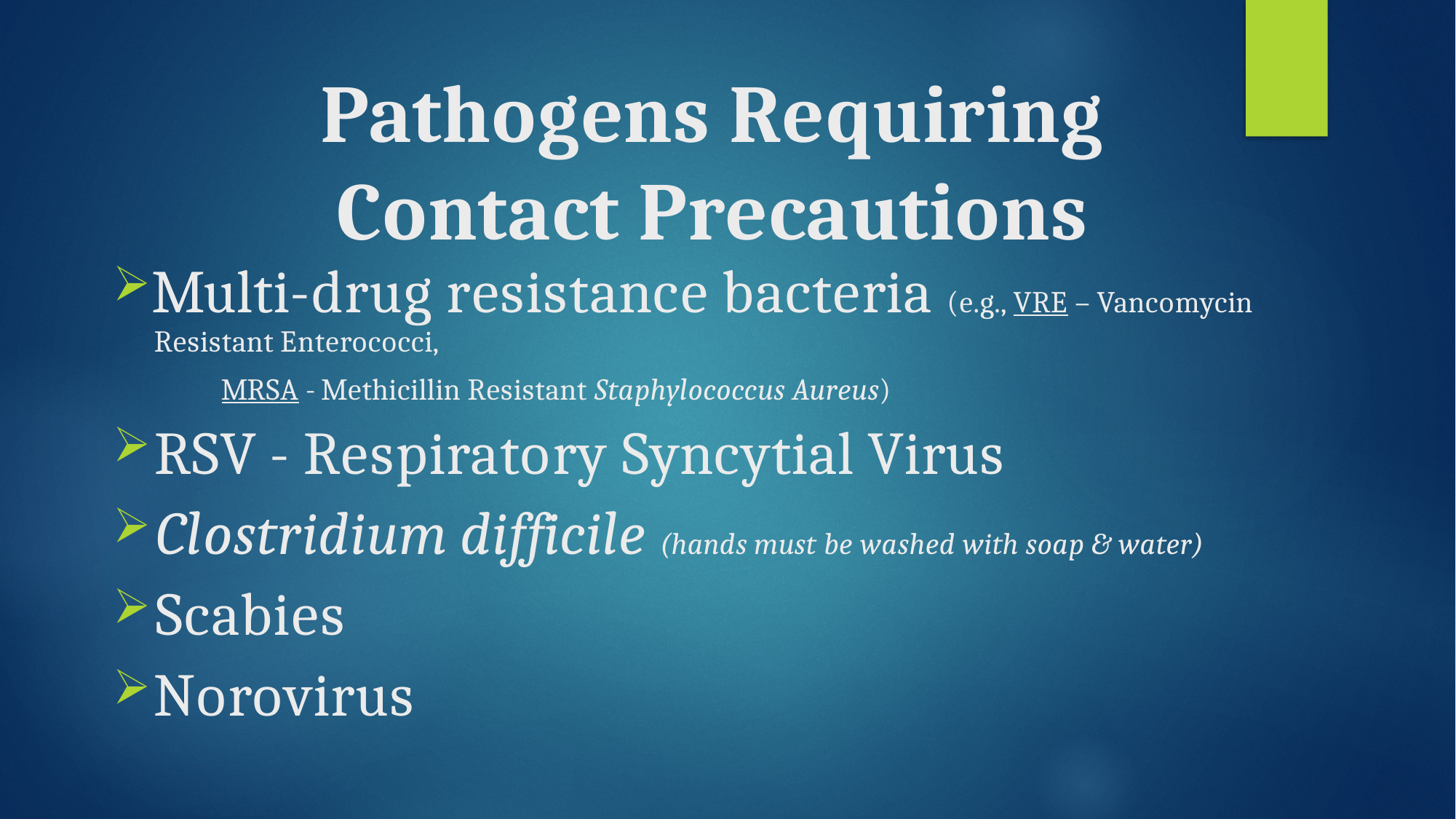

# Pathogens Requiring Contact Precautions
Multi-drug resistance bacteria (e.g., VRE – Vancomycin Resistant Enterococci,
	MRSA - Methicillin Resistant Staphylococcus Aureus)
RSV - Respiratory Syncytial Virus
Clostridium difficile (hands must be washed with soap & water)
Scabies
Norovirus